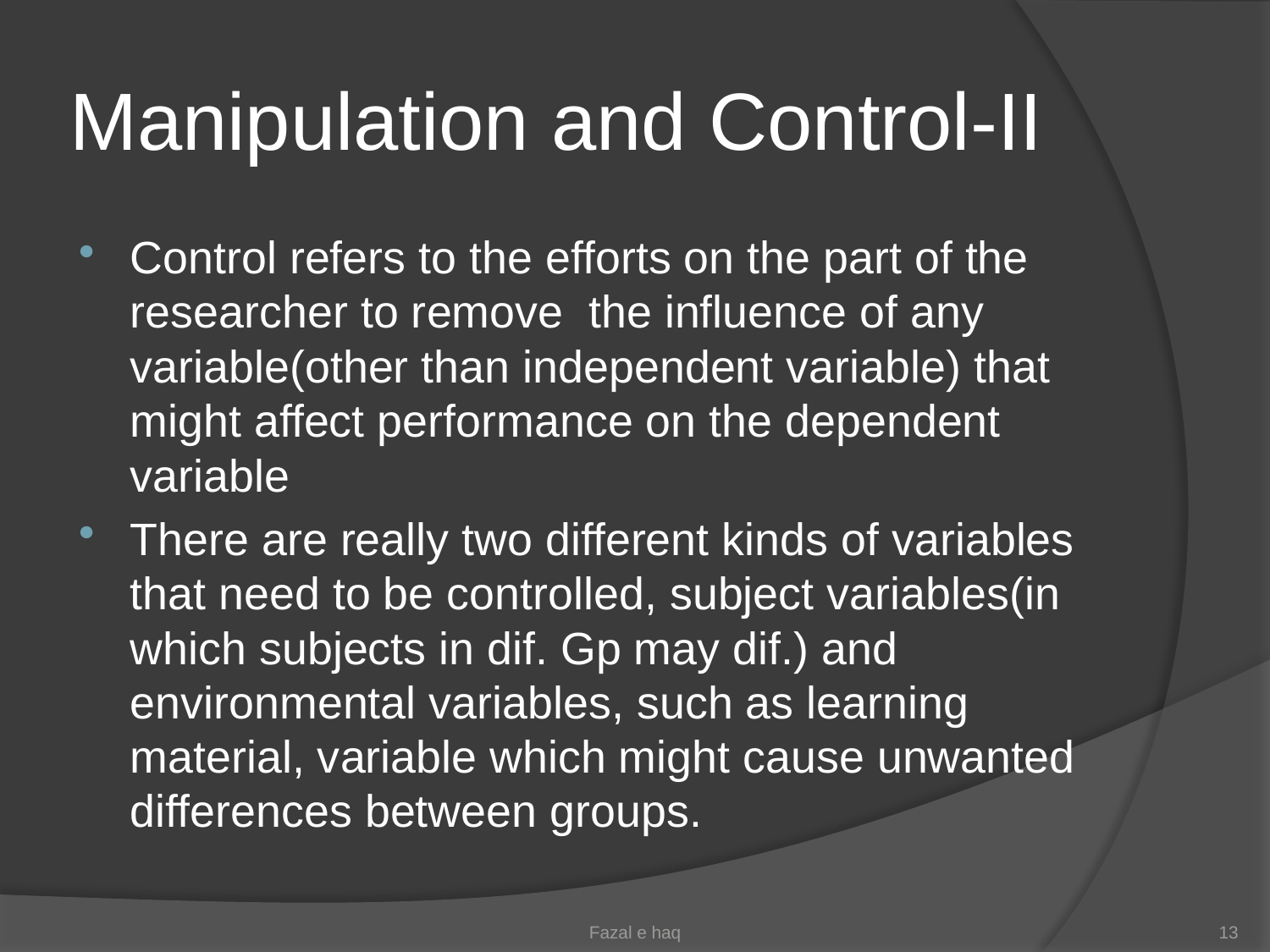

# Manipulation and Control-II
Control refers to the efforts on the part of the researcher to remove  the influence of any variable(other than independent variable) that might affect performance on the dependent variable
There are really two different kinds of variables that need to be controlled, subject variables(in which subjects in dif. Gp may dif.) and environmental variables, such as learning material, variable which might cause unwanted differences between groups.
Fazal e haq
13